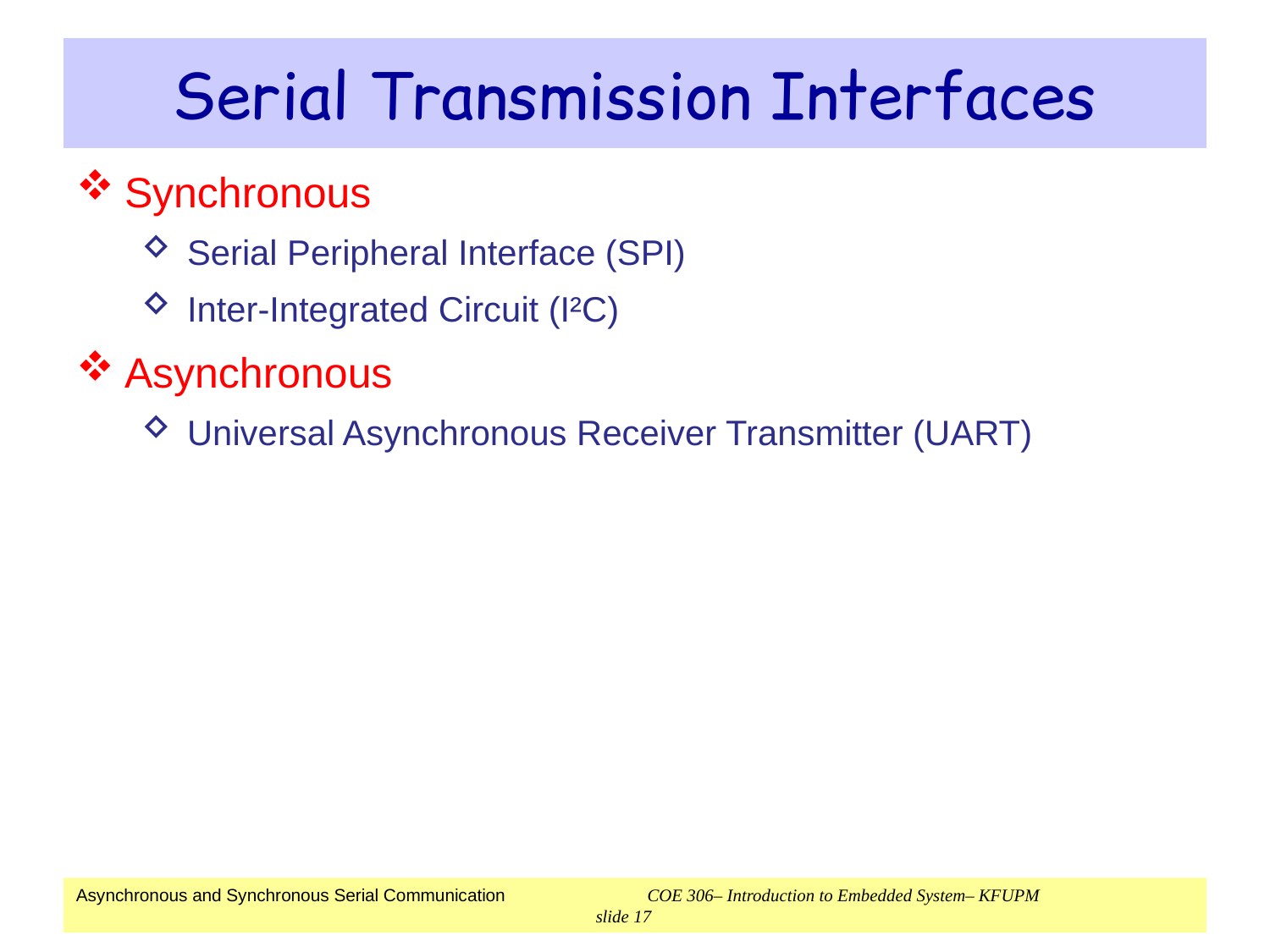

# Serial Transmission Interfaces
Synchronous
Serial Peripheral Interface (SPI)
Inter-Integrated Circuit (I²C)
Asynchronous
Universal Asynchronous Receiver Transmitter (UART)